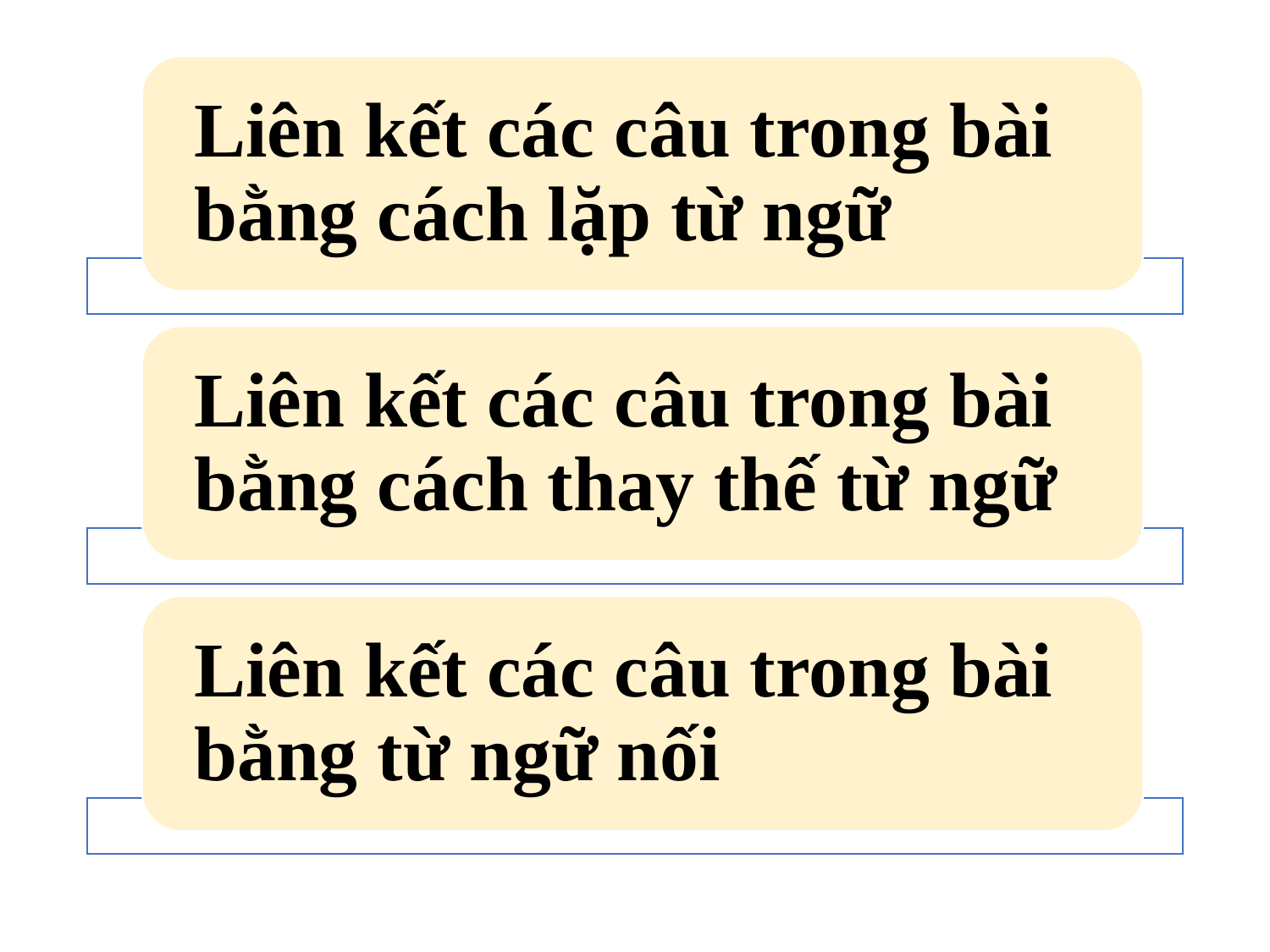

Liên kết các câu trong bài bằng cách lặp từ ngữ
Liên kết các câu trong bài bằng cách thay thế từ ngữ
Liên kết các câu trong bài bằng từ ngữ nối